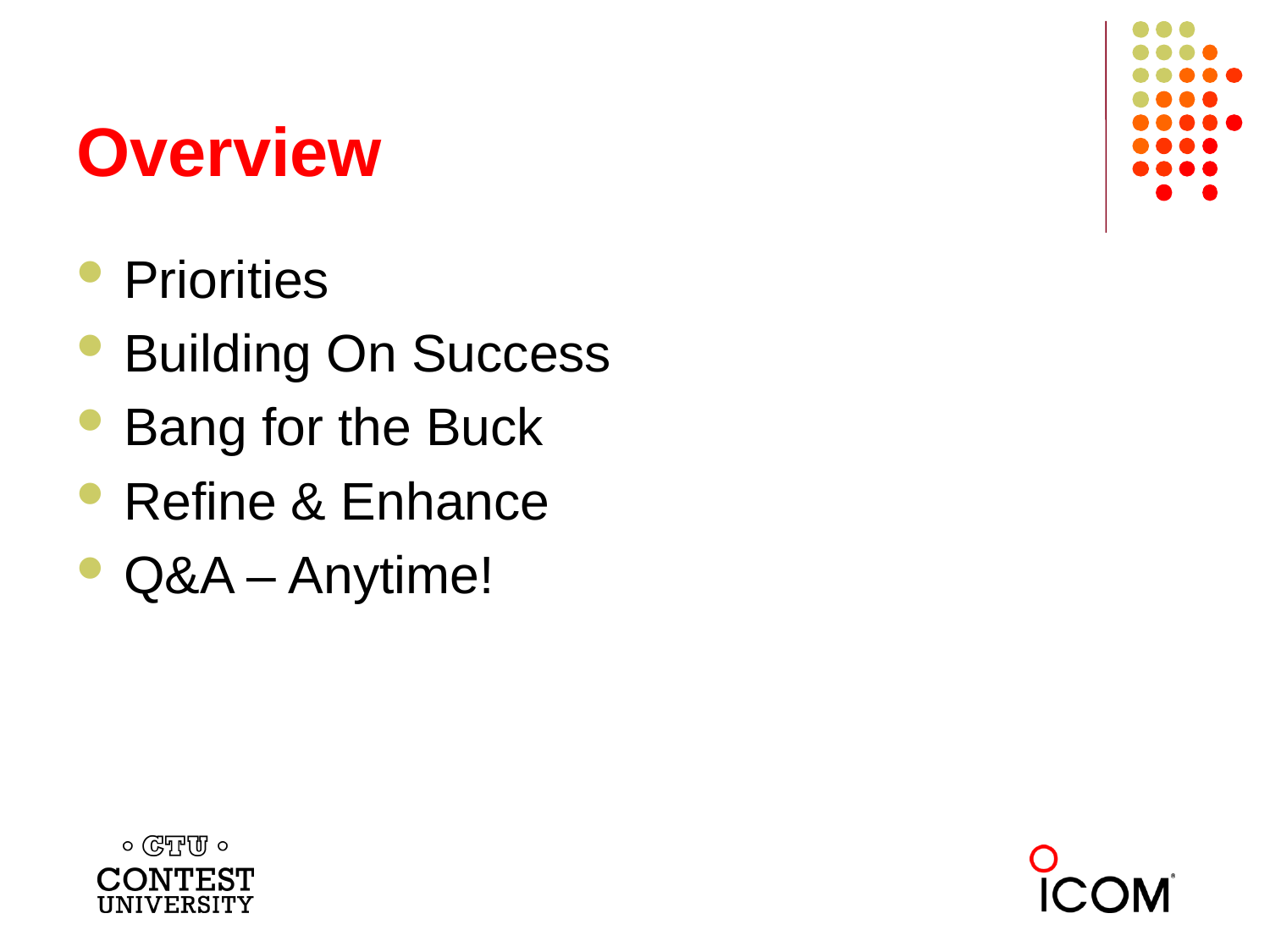

# Overview
Priorities
Building On Success
Bang for the Buck
Refine & Enhance
Q&A – Anytime!